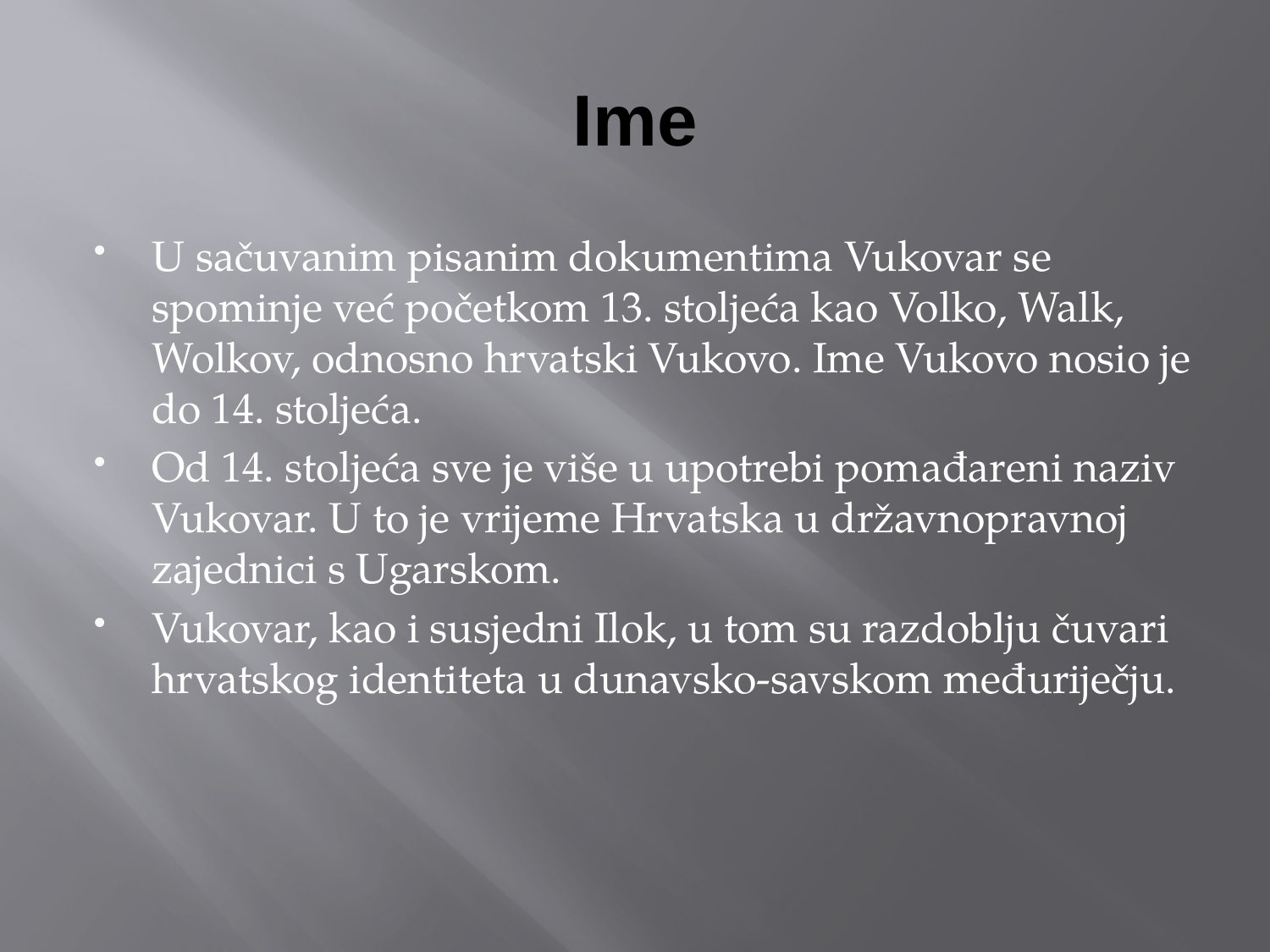

# Ime
U sačuvanim pisanim dokumentima Vukovar se spominje već početkom 13. stoljeća kao Volko, Walk, Wolkov, odnosno hrvatski Vukovo. Ime Vukovo nosio je do 14. stoljeća.
Od 14. stoljeća sve je više u upotrebi pomađareni naziv Vukovar. U to je vrijeme Hrvatska u državnopravnoj zajednici s Ugarskom.
Vukovar, kao i susjedni Ilok, u tom su razdoblju čuvari hrvatskog identiteta u dunavsko-savskom međuriječju.